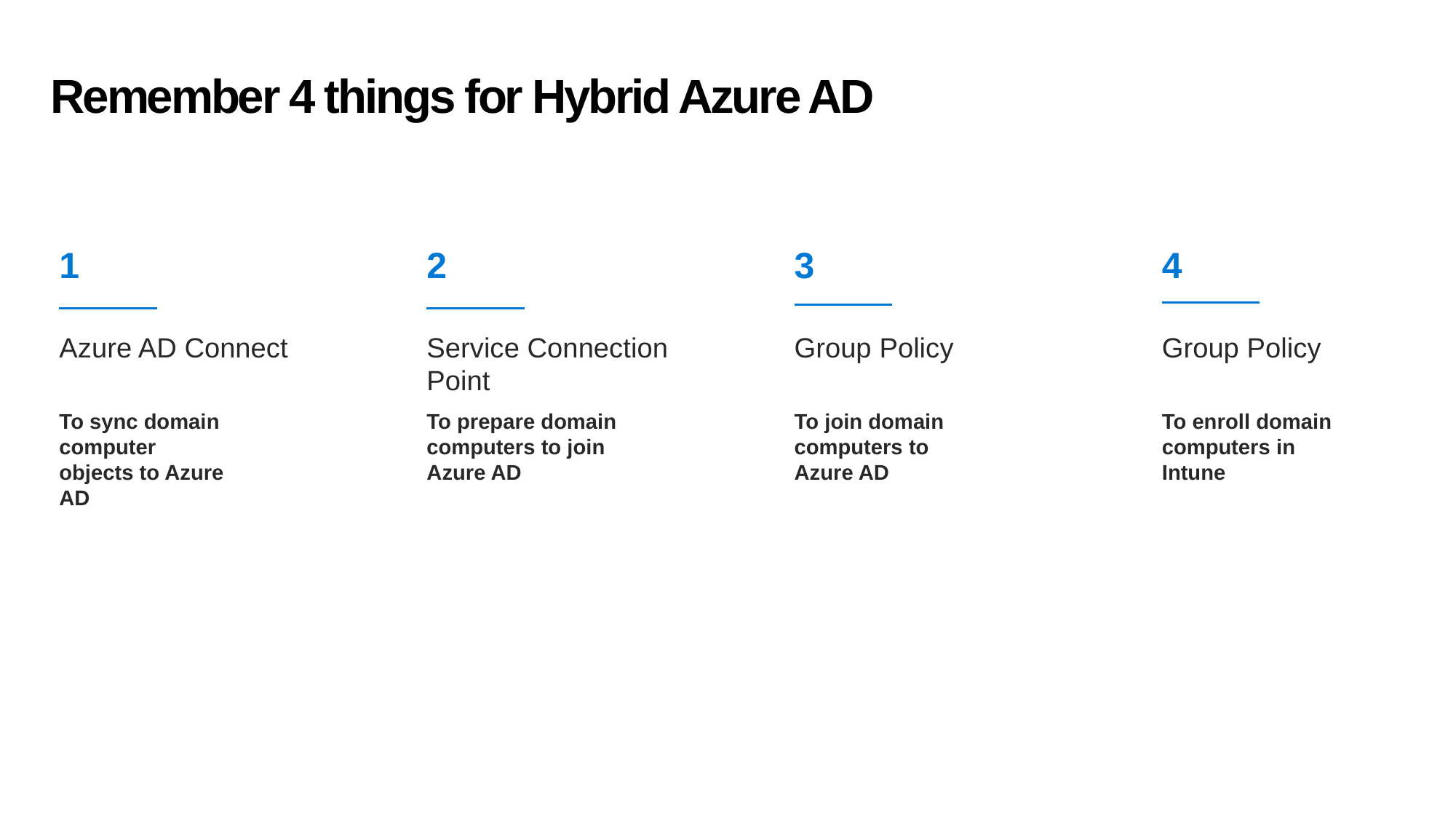

# Remember 4 things for Hybrid Azure AD
1
2
3
4
Azure AD Connect
Service Connection Point
Group Policy
Group Policy
To sync domain computer objects to Azure AD
To prepare domain computers to join Azure AD
To join domain computers to Azure AD
To enroll domain computers in Intune